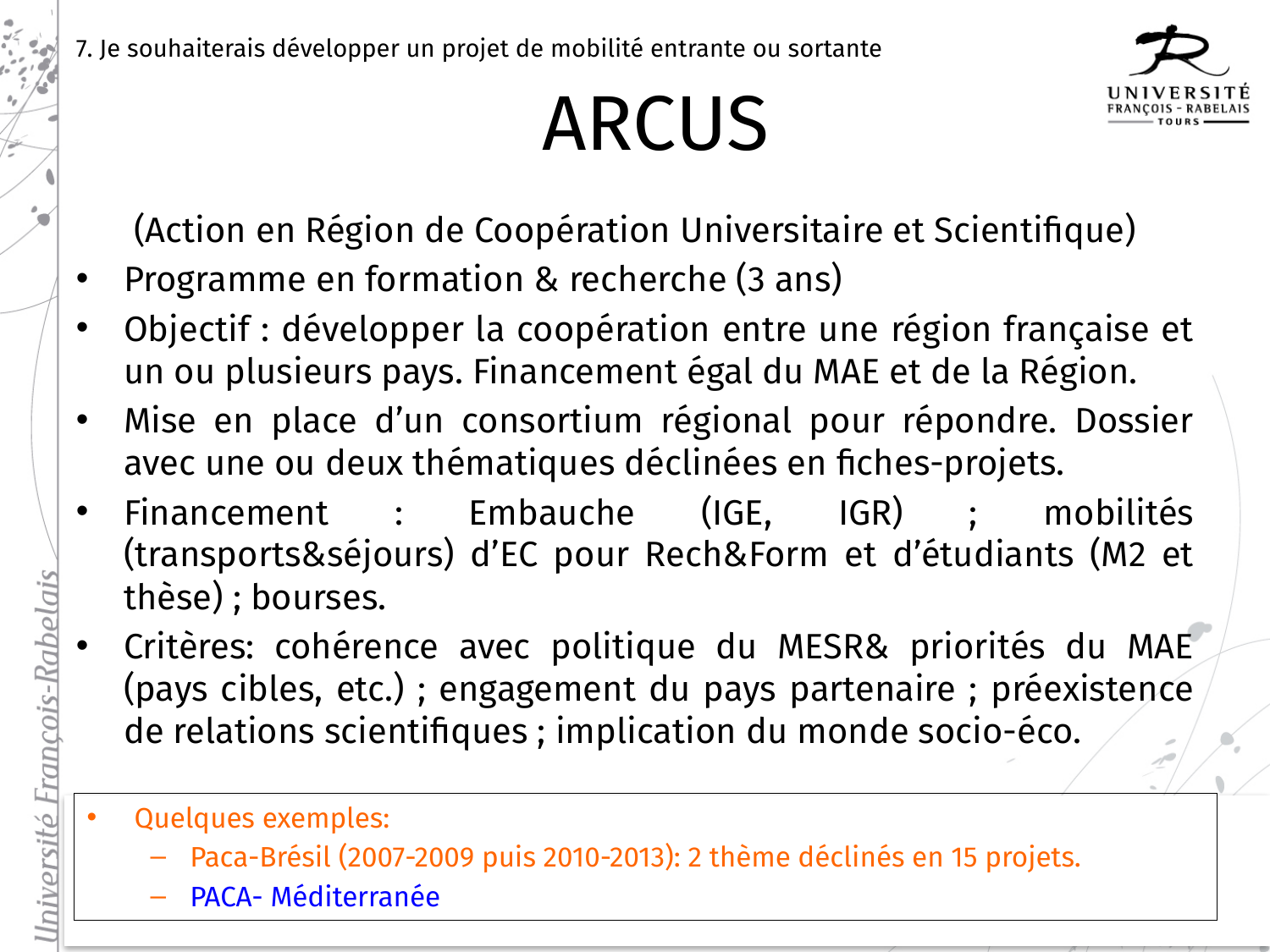

7. Je souhaiterais développer un projet de mobilité entrante ou sortante
# ARCUS
(Action en Région de Coopération Universitaire et Scientifique)
Programme en formation & recherche (3 ans)
Objectif : développer la coopération entre une région française et un ou plusieurs pays. Financement égal du MAE et de la Région.
Mise en place d’un consortium régional pour répondre. Dossier avec une ou deux thématiques déclinées en fiches-projets.
Financement : Embauche (IGE, IGR) ; mobilités (transports&séjours) d’EC pour Rech&Form et d’étudiants (M2 et thèse) ; bourses.
Critères: cohérence avec politique du MESR& priorités du MAE (pays cibles, etc.) ; engagement du pays partenaire ; préexistence de relations scientifiques ; implication du monde socio-éco.

Quelques exemples:
Paca-Brésil (2007-2009 puis 2010-2013): 2 thème déclinés en 15 projets.
PACA- Méditerranée